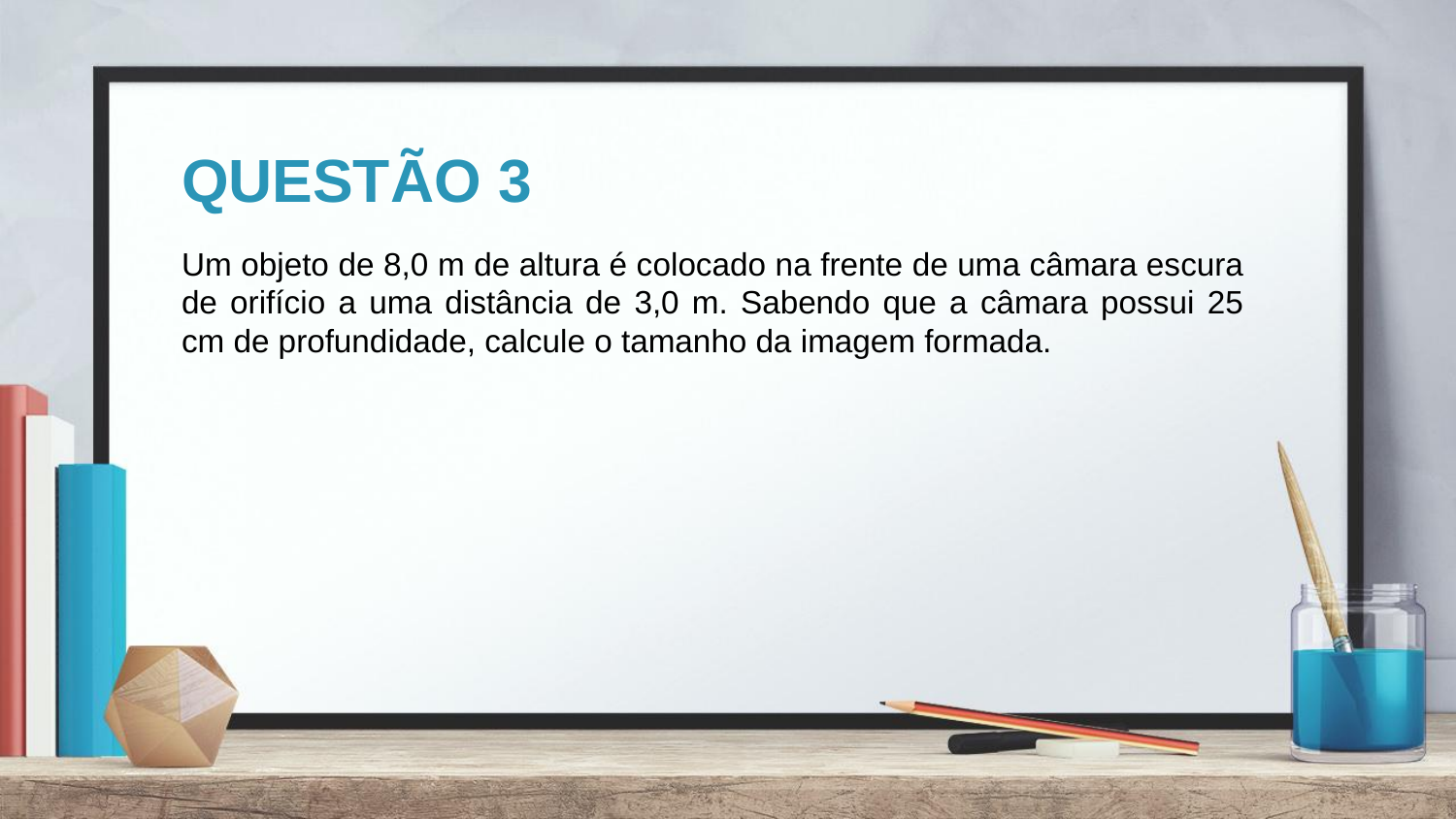

# QUESTÃO 3
Um objeto de 8,0 m de altura é colocado na frente de uma câmara escura de orifício a uma distância de 3,0 m. Sabendo que a câmara possui 25 cm de profundidade, calcule o tamanho da imagem formada.